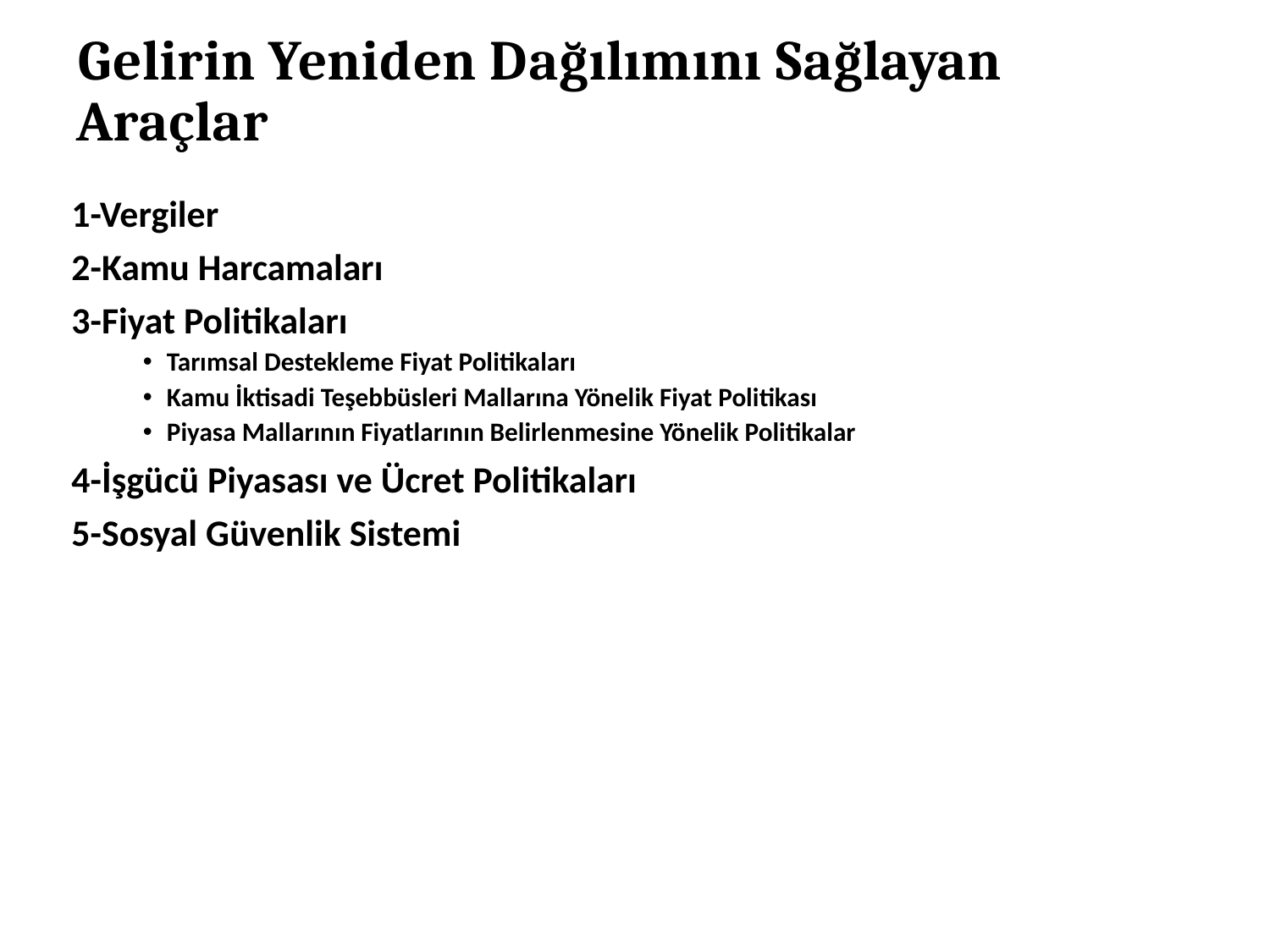

# Gelirin Yeniden Dağılımını Sağlayan Araçlar

	1-Vergiler
	2-Kamu Harcamaları
	3-Fiyat Politikaları
Tarımsal Destekleme Fiyat Politikaları
Kamu İktisadi Teşebbüsleri Mallarına Yönelik Fiyat Politikası
Piyasa Mallarının Fiyatlarının Belirlenmesine Yönelik Politikalar
	4-İşgücü Piyasası ve Ücret Politikaları
	5-Sosyal Güvenlik Sistemi